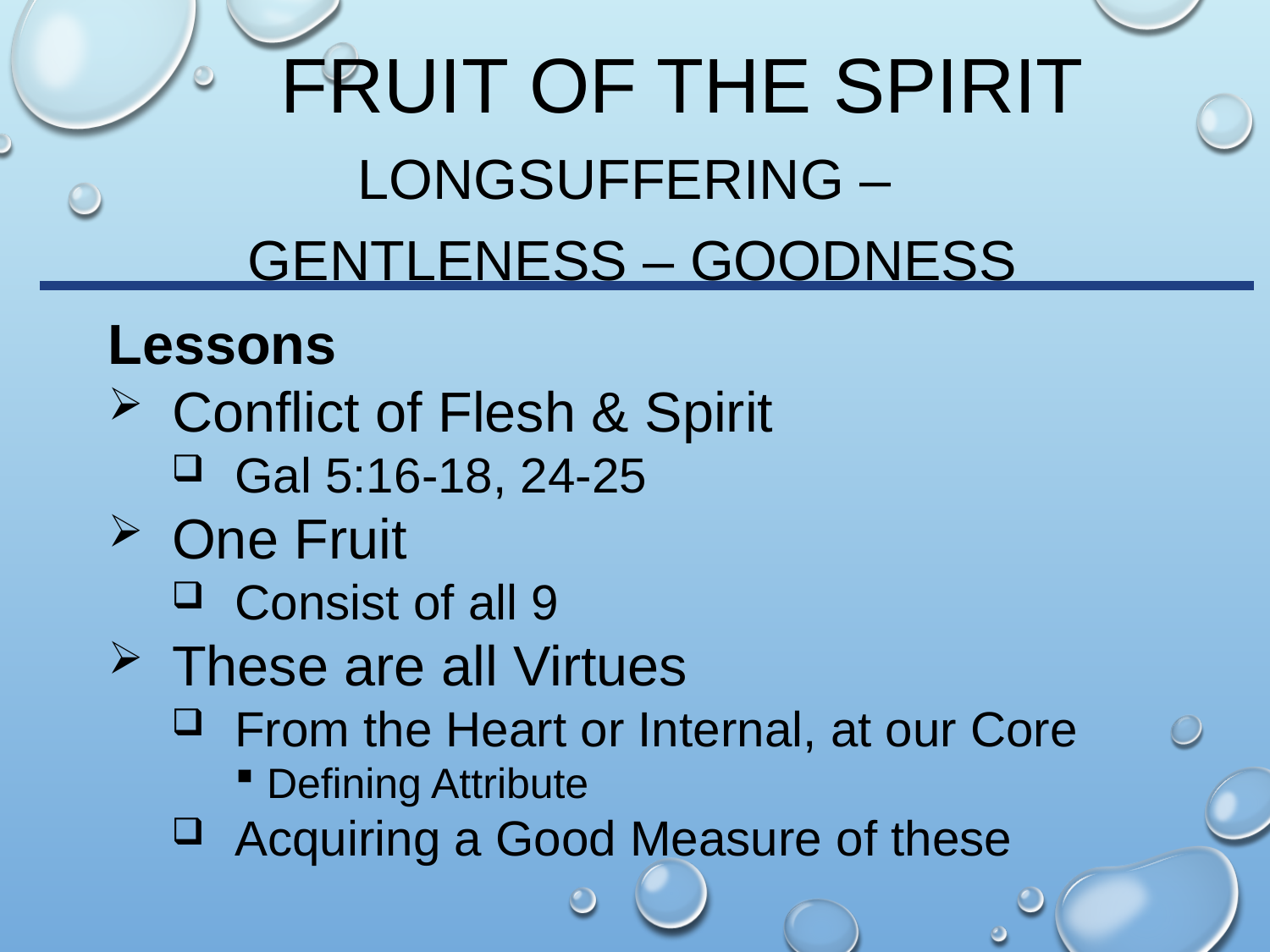

# Fruit of the Spirit
Longsuffering –
Gentleness – Goodness
Lessons
Conflict of Flesh & Spirit
Gal 5:16-18, 24-25
One Fruit
Consist of all 9
These are all Virtues
From the Heart or Internal, at our Core
Defining Attribute
Acquiring a Good Measure of these